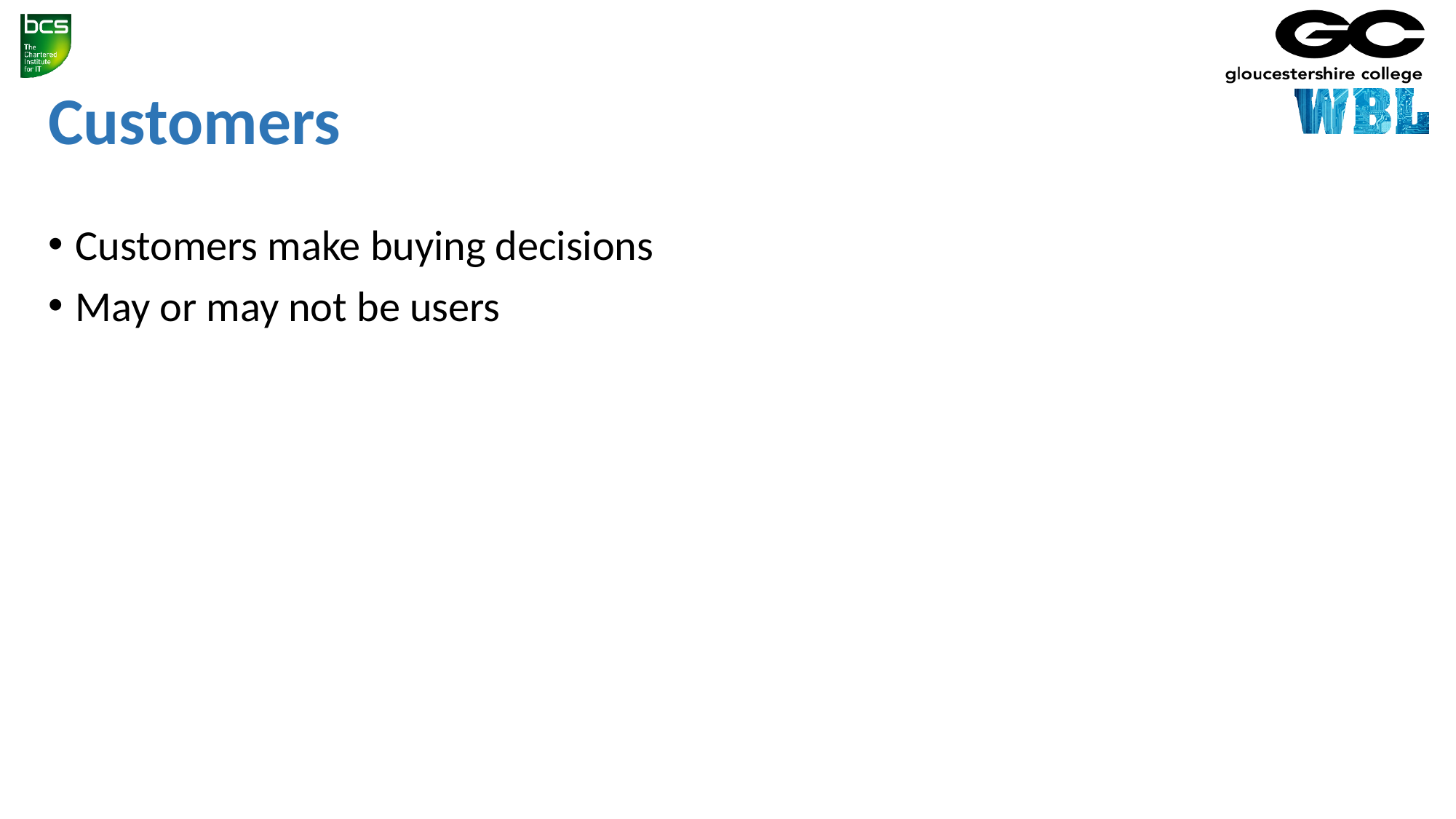

# Customers
Customers make buying decisions
May or may not be users